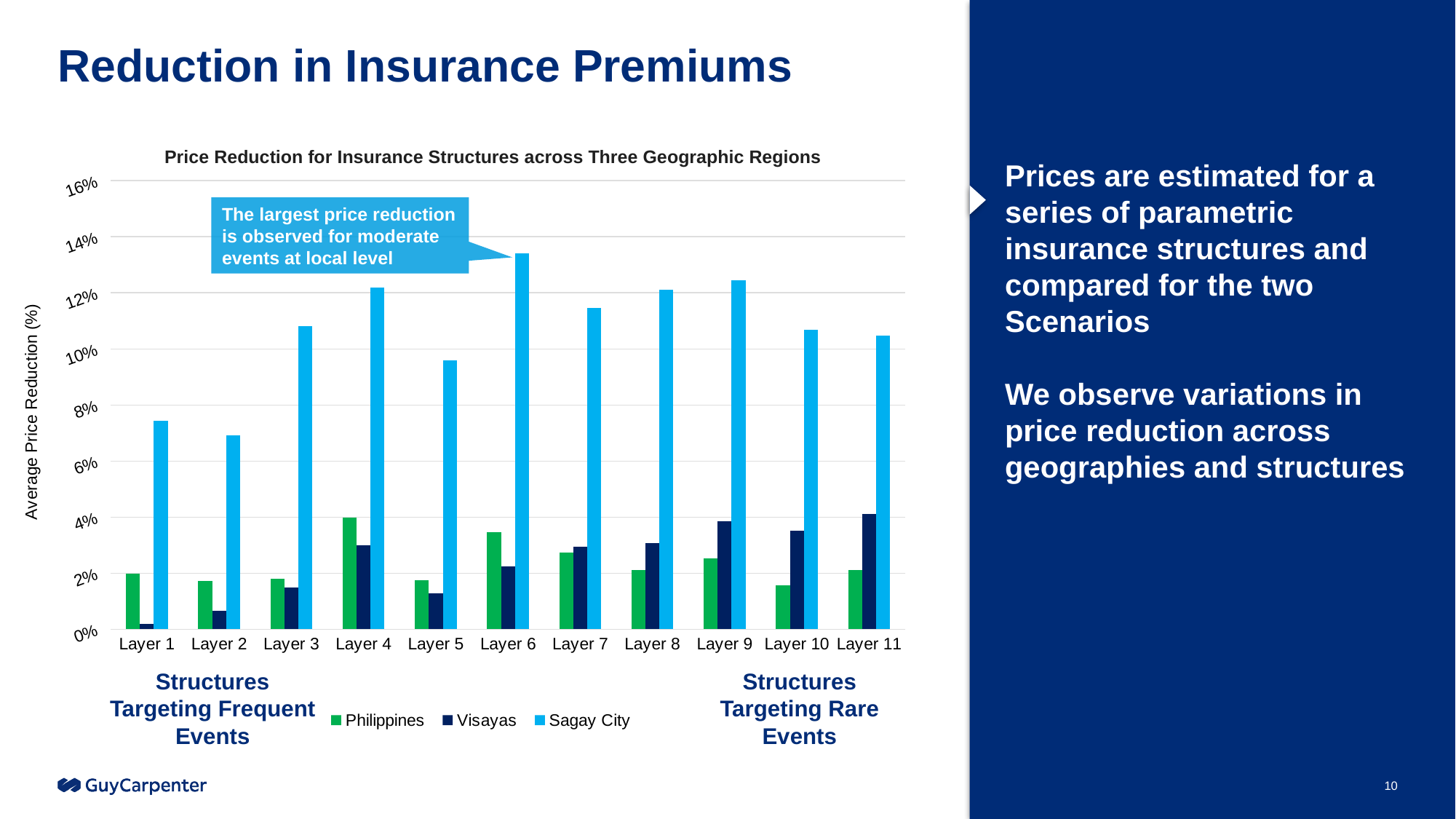

# Reduction in Insurance Premiums
Price Reduction for Insurance Structures across Three Geographic Regions

### Chart

| Category | Philippines | Visayas | Sagay City |
|---|---|---|---|
| Layer 1 | 0.01977924633917625 | 0.0020326960778116613 | 0.07435779306376476 |
| Layer 2 | 0.017224165785161737 | 0.006614001146726986 | 0.06924672294874147 |
| Layer 3 | 0.01806552485916425 | 0.014974201569359384 | 0.10805775511358327 |
| Layer 4 | 0.03980913670479368 | 0.030027420931077818 | 0.1219696088720792 |
| Layer 5 | 0.017374175306488004 | 0.012748592529303389 | 0.09592583207182769 |
| Layer 6 | 0.034652521556744136 | 0.02252670726859639 | 0.13395948820184767 |
| Layer 7 | 0.027329884789902163 | 0.029348253810557334 | 0.1145248421013704 |
| Layer 8 | 0.021204661973585615 | 0.030821706028340855 | 0.12098953795309135 |
| Layer 9 | 0.025303981410302025 | 0.038453595620358605 | 0.12458558735468342 |
| Layer 10 | 0.01563328681358975 | 0.035142446388171544 | 0.10694038720928398 |
| Layer 11 | 0.02121369377187734 | 0.04118172851356158 | 0.10473776487494435 |
Prices are estimated for a series of parametric insurance structures and compared for the two Scenarios

We observe variations in price reduction across geographies and structures
The largest price reduction is observed for moderate events at local level
Structures Targeting Rare Events
Structures Targeting Frequent Events
10